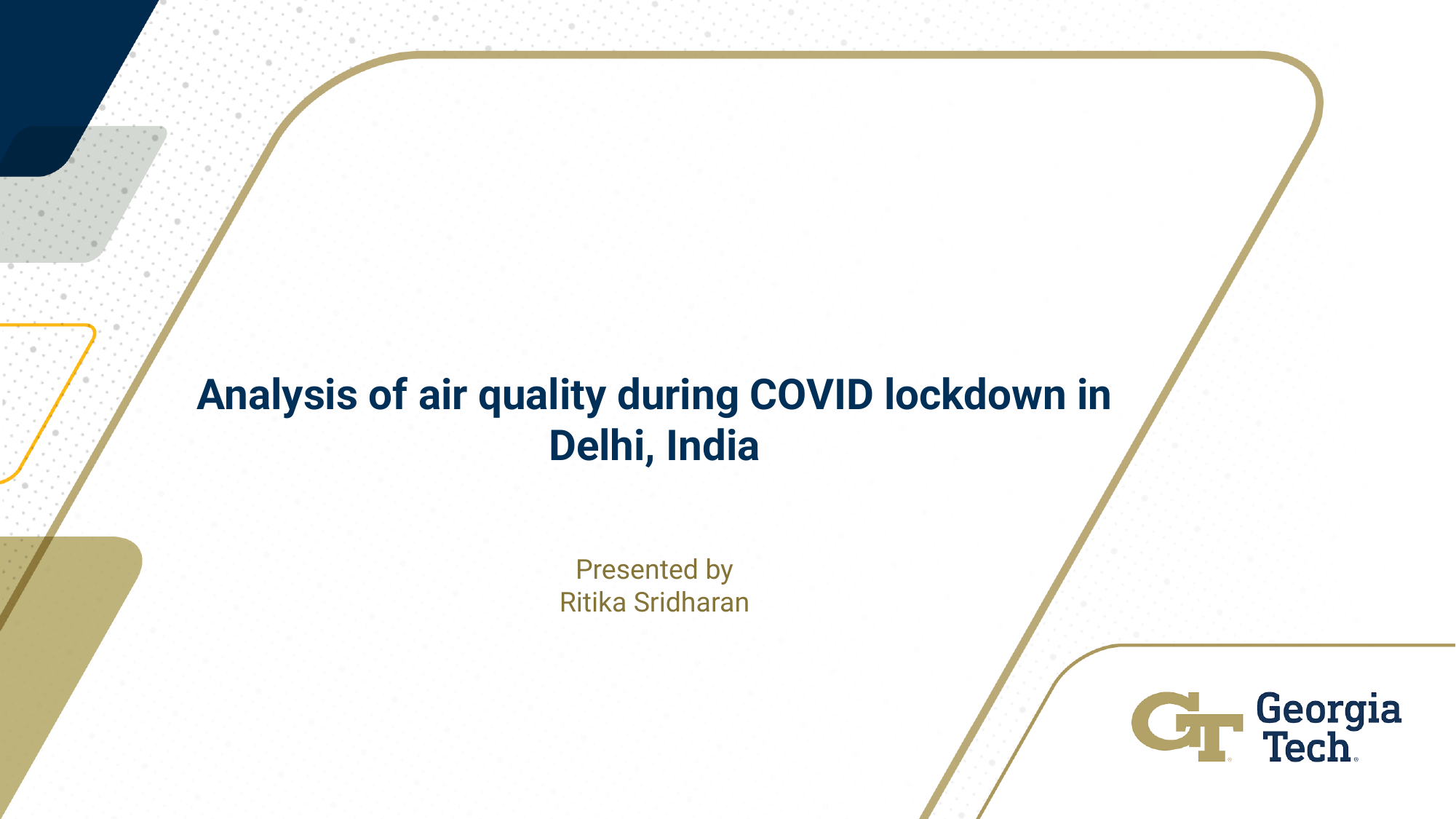

# Analysis of air quality during COVID lockdown in Delhi, India
Presented by
Ritika Sridharan